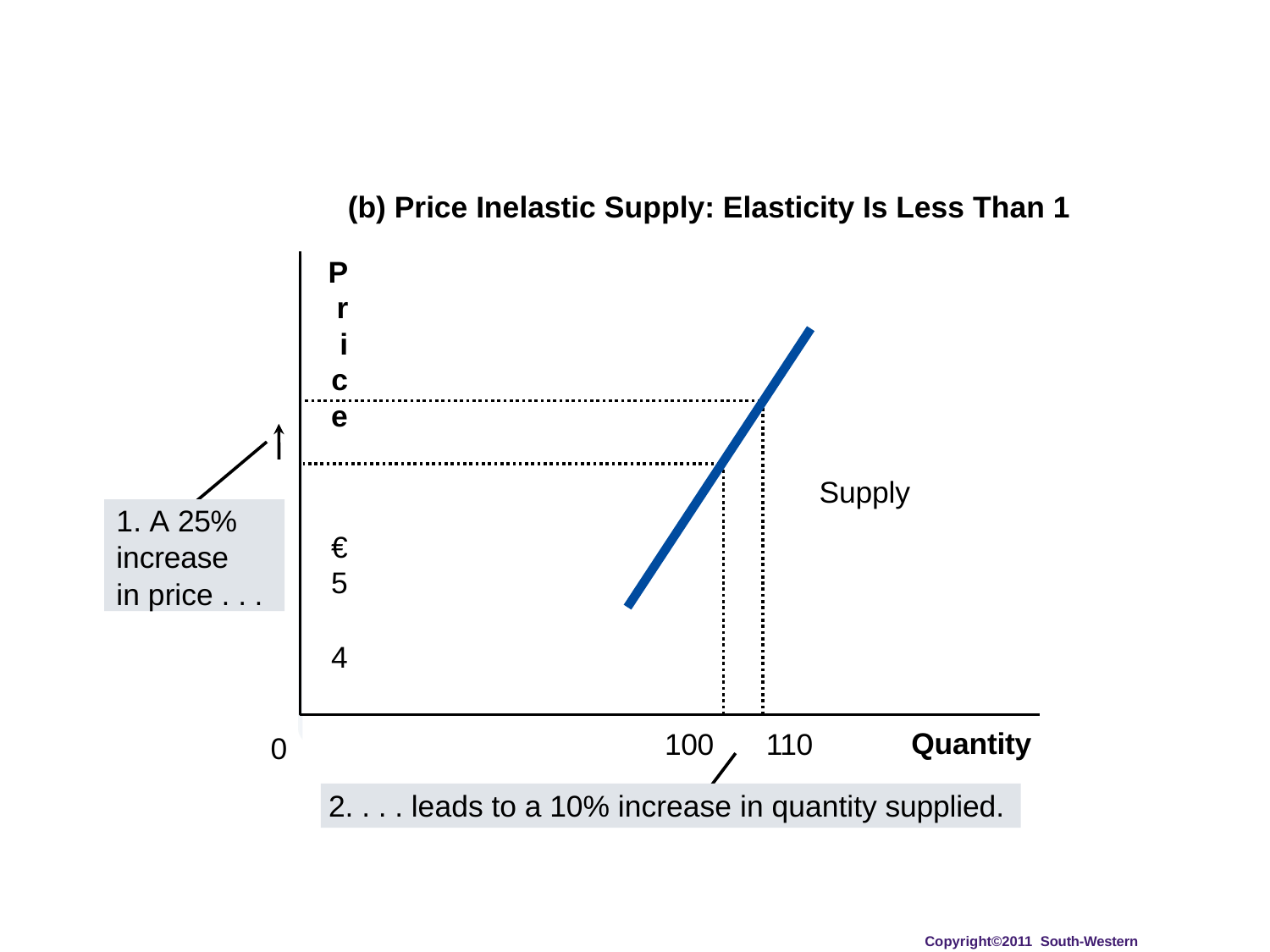

(b) Price Inelastic Supply: Elasticity Is Less Than 1
Price

Supply
€5

4

1. A 25%
increase
in price . . .
Quantity
100
110
0

2. . . . leads to a 10% increase in quantity supplied.
Copyright©2011 South-Western